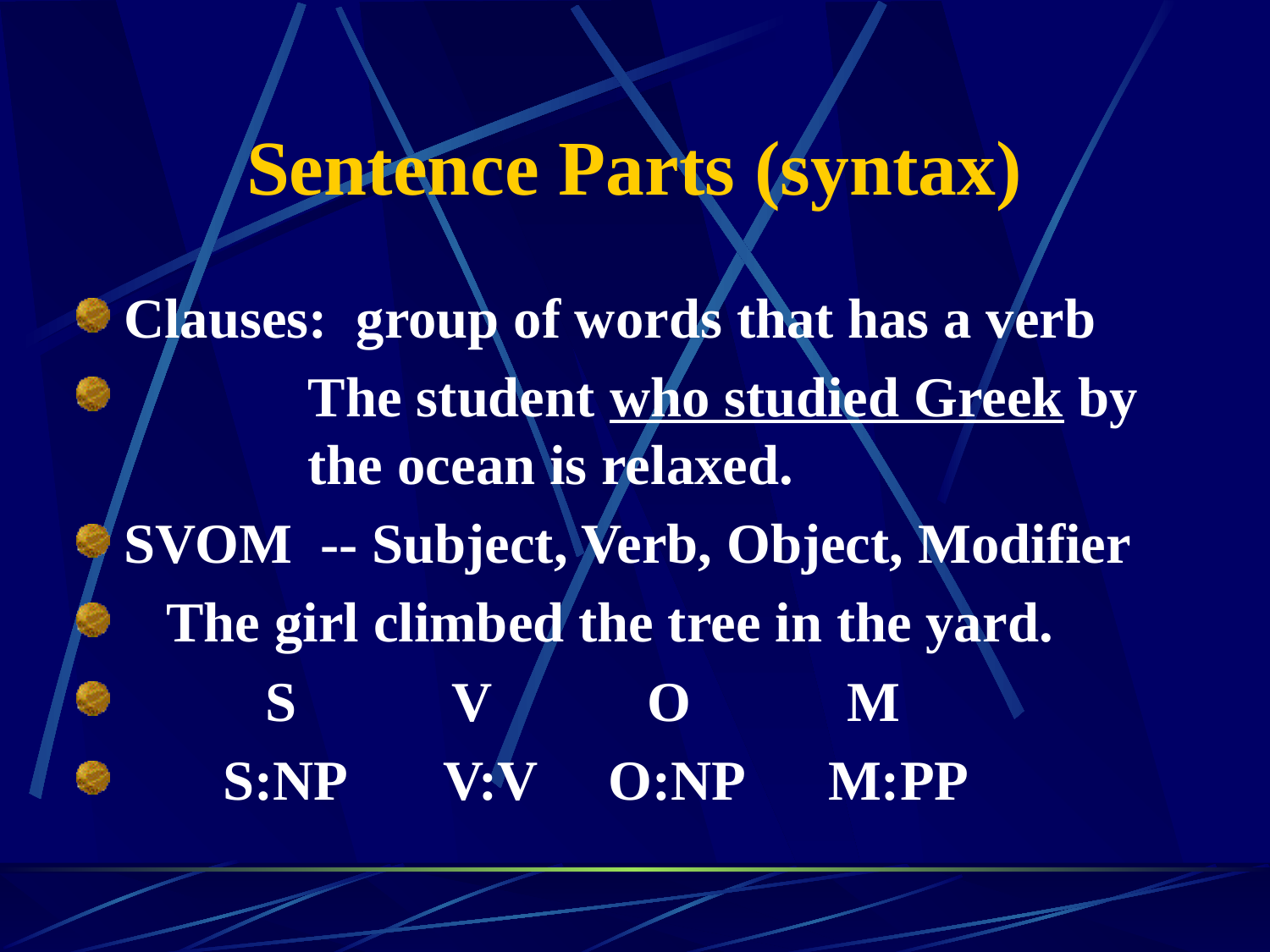

# Sentence Parts (syntax)
Clauses:  group of words that has a verb
             The student who studied Greek by
             the ocean is relaxed.
SVOM  -- Subject, Verb, Object, Modifier
   The girl climbed the tree in the yard.
          S           V           O           M
       S:NP       V:V     O:NP      M:PP